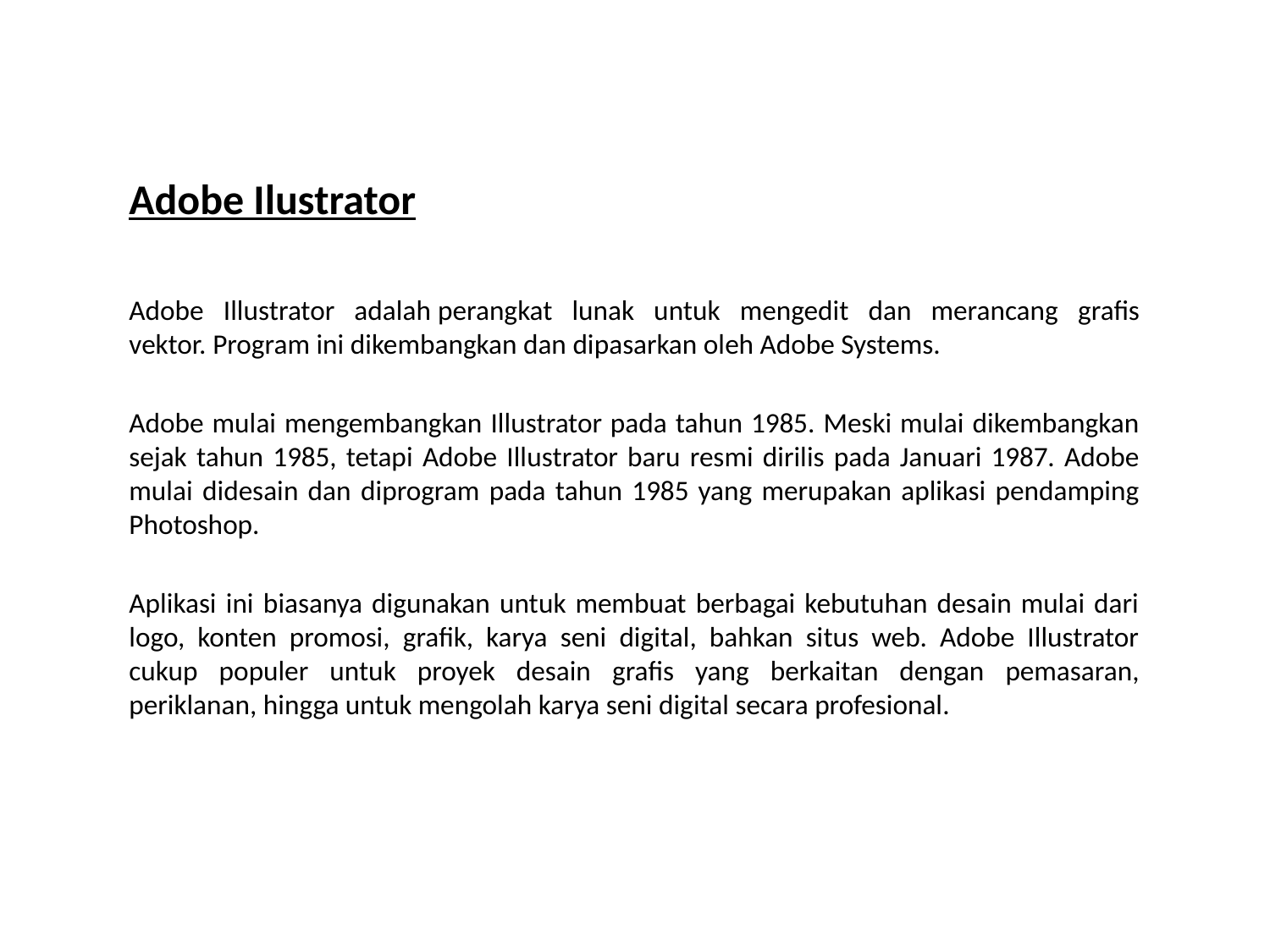

# Adobe Ilustrator
Adobe Illustrator adalah perangkat lunak untuk mengedit dan merancang grafis vektor. Program ini dikembangkan dan dipasarkan oleh Adobe Systems.

Adobe mulai mengembangkan Illustrator pada tahun 1985. Meski mulai dikembangkan sejak tahun 1985, tetapi Adobe Illustrator baru resmi dirilis pada Januari 1987. Adobe mulai didesain dan diprogram pada tahun 1985 yang merupakan aplikasi pendamping Photoshop.

Aplikasi ini biasanya digunakan untuk membuat berbagai kebutuhan desain mulai dari logo, konten promosi, grafik, karya seni digital, bahkan situs web. Adobe Illustrator cukup populer untuk proyek desain grafis yang berkaitan dengan pemasaran, periklanan, hingga untuk mengolah karya seni digital secara profesional.